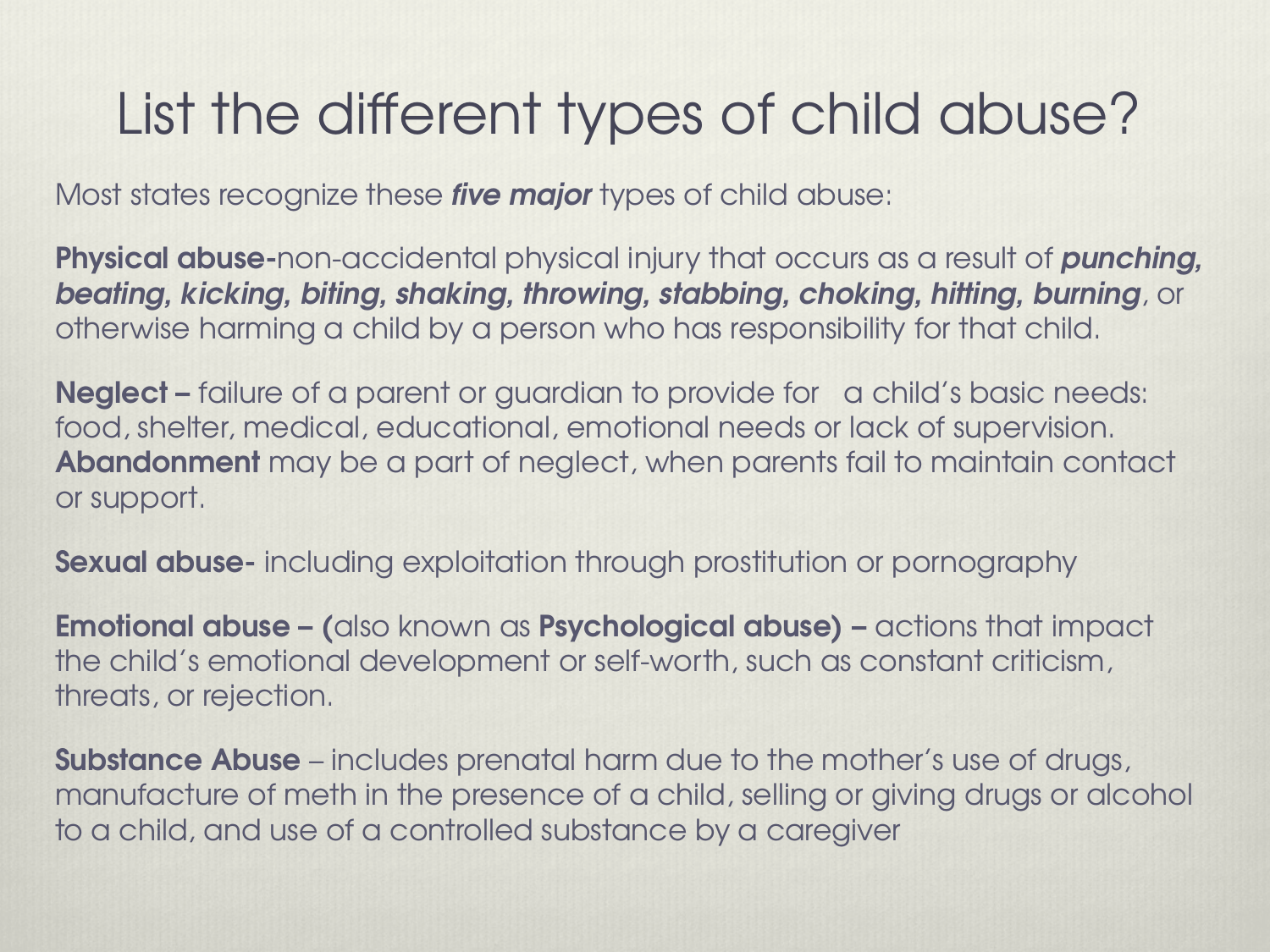

# List the different types of child abuse?
Most states recognize these five major types of child abuse:
Physical abuse-non-accidental physical injury that occurs as a result of punching, beating, kicking, biting, shaking, throwing, stabbing, choking, hitting, burning, or otherwise harming a child by a person who has responsibility for that child.
Neglect – failure of a parent or guardian to provide for   a child’s basic needs:  food, shelter, medical, educational, emotional needs or lack of supervision.  Abandonment may be a part of neglect, when parents fail to maintain contact or support.
Sexual abuse- including exploitation through prostitution or pornography
Emotional abuse – (also known as Psychological abuse) – actions that impact the child’s emotional development or self-worth, such as constant criticism, threats, or rejection.
Substance Abuse – includes prenatal harm due to the mother’s use of drugs, manufacture of meth in the presence of a child, selling or giving drugs or alcohol to a child, and use of a controlled substance by a caregiver